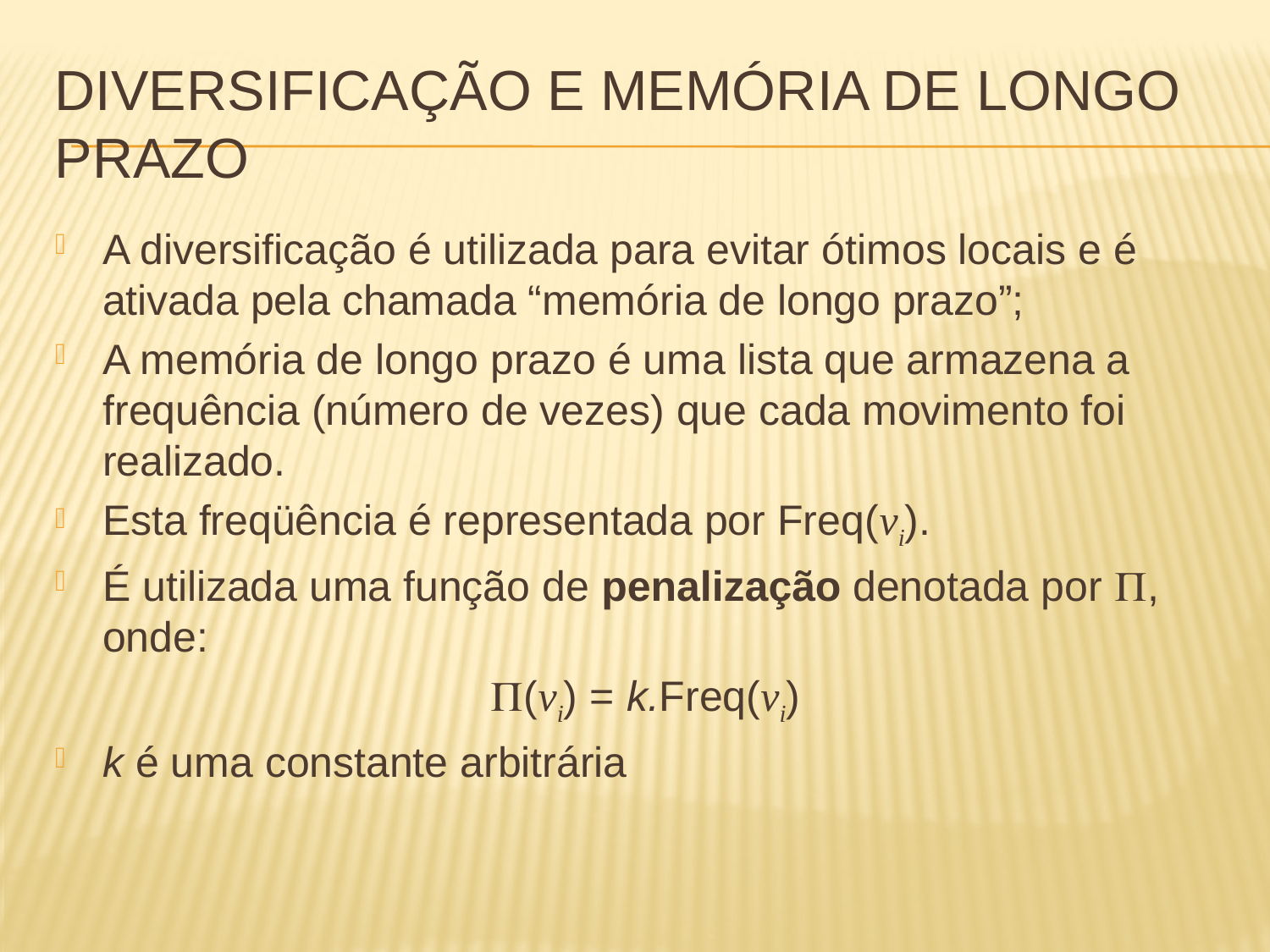

# Diversificação e memória de longo prazo
A diversificação é utilizada para evitar ótimos locais e é ativada pela chamada “memória de longo prazo”;
A memória de longo prazo é uma lista que armazena a frequência (número de vezes) que cada movimento foi realizado.
Esta freqüência é representada por Freq(vi).
É utilizada uma função de penalização denotada por Π, onde:
Π(vi) = k.Freq(vi)
k é uma constante arbitrária